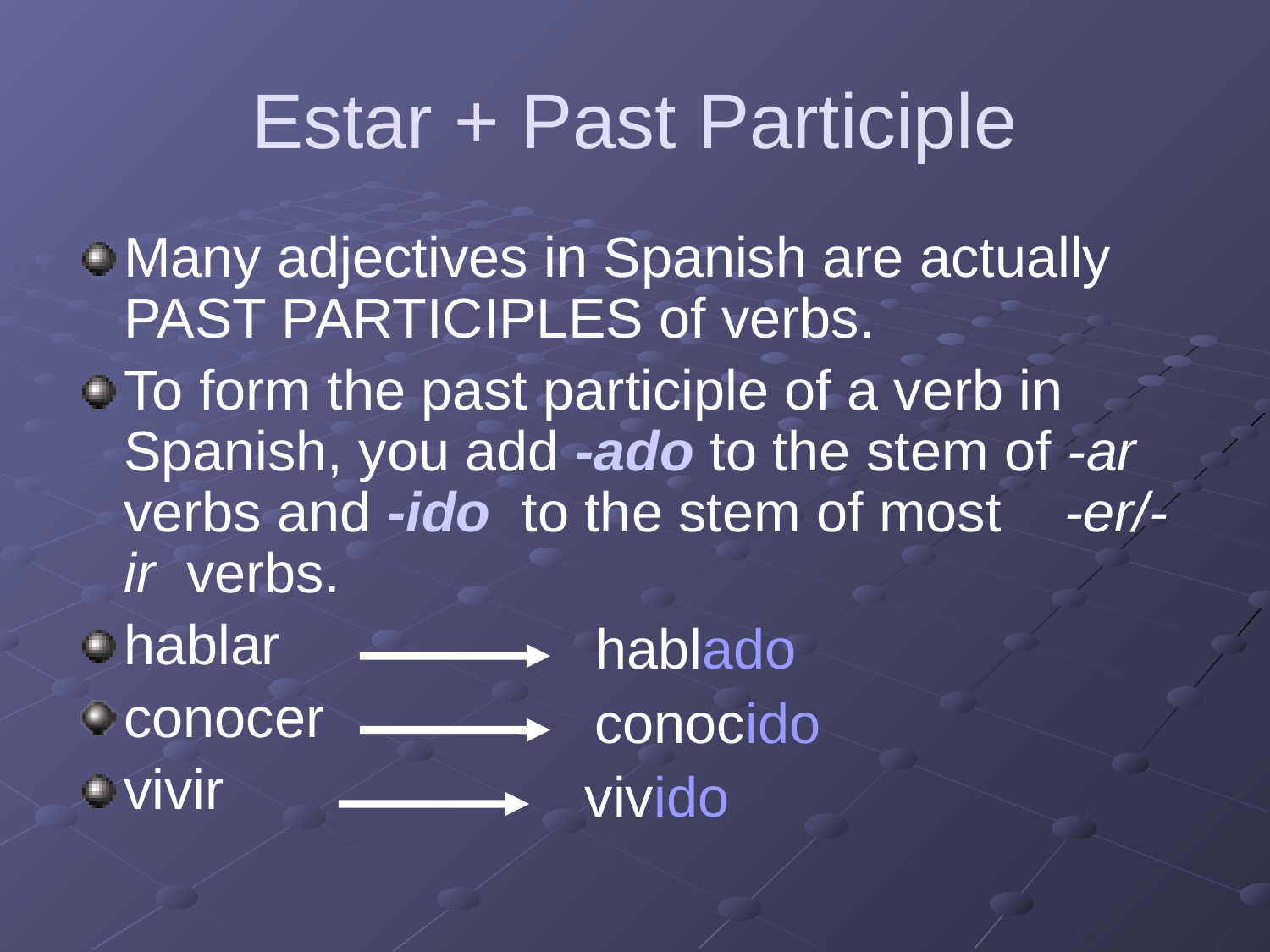

# Estar + Past Participle
Many adjectives in Spanish are actually PAST PARTICIPLES of verbs.
To form the past participle of a verb in Spanish, you add -ado to the stem of -ar  verbs and -ido  to the stem of most    -er/-ir  verbs.
hablar
conocer
vivir

hablado

conocido

vivido